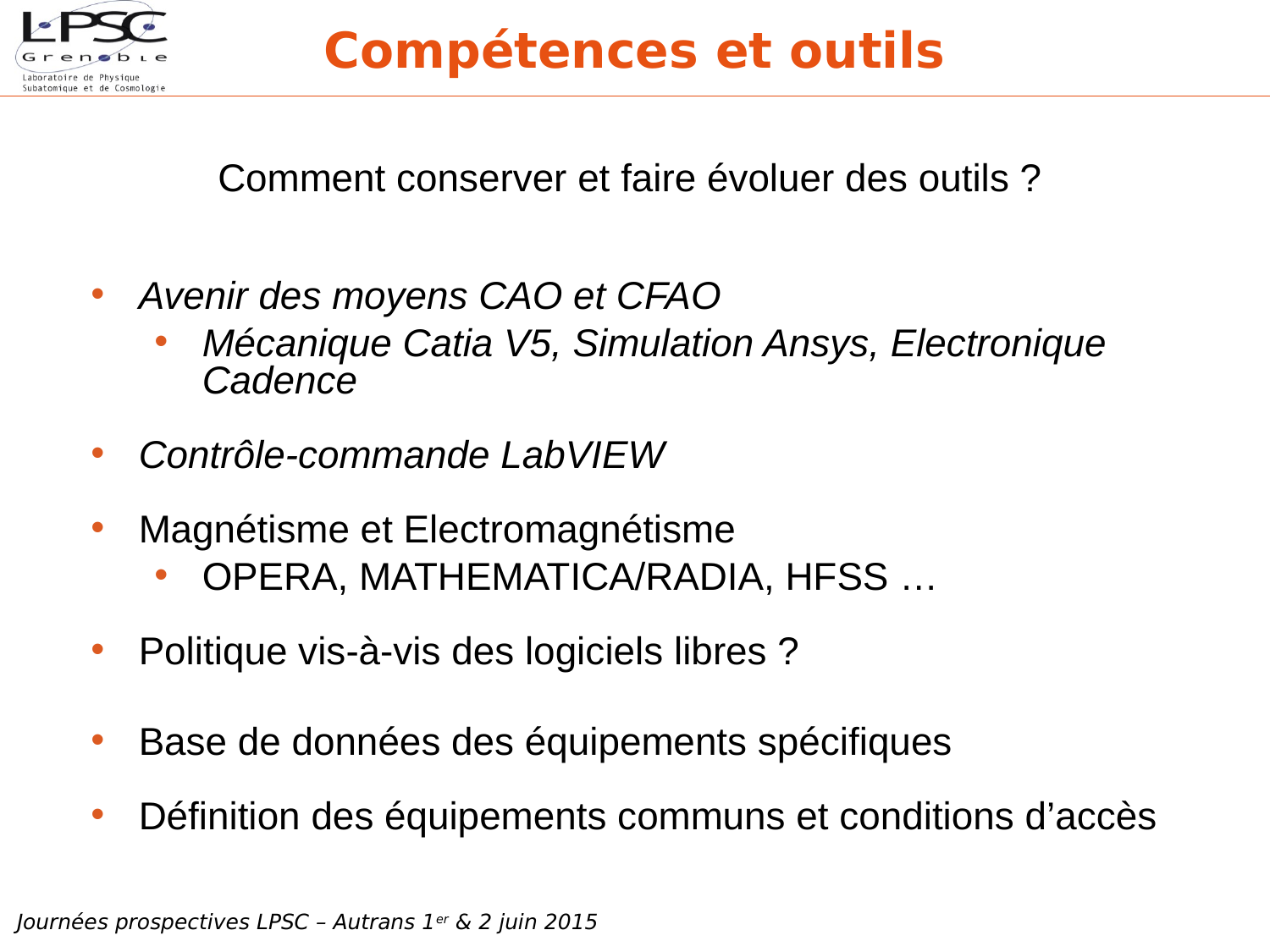

Compétences et outils
Comment conserver et faire évoluer des outils ?

Avenir des moyens CAO et CFAO

Mécanique Catia V5, Simulation Ansys, Electronique Cadence

Contrôle-commande LabVIEW

Magnétisme et Electromagnétisme

OPERA, MATHEMATICA/RADIA, HFSS …

Politique vis-à-vis des logiciels libres ?

Base de données des équipements spécifiques

Définition des équipements communs et conditions d’accès

Journées prospectives LPSC – Autrans 1er & 2 juin 2015